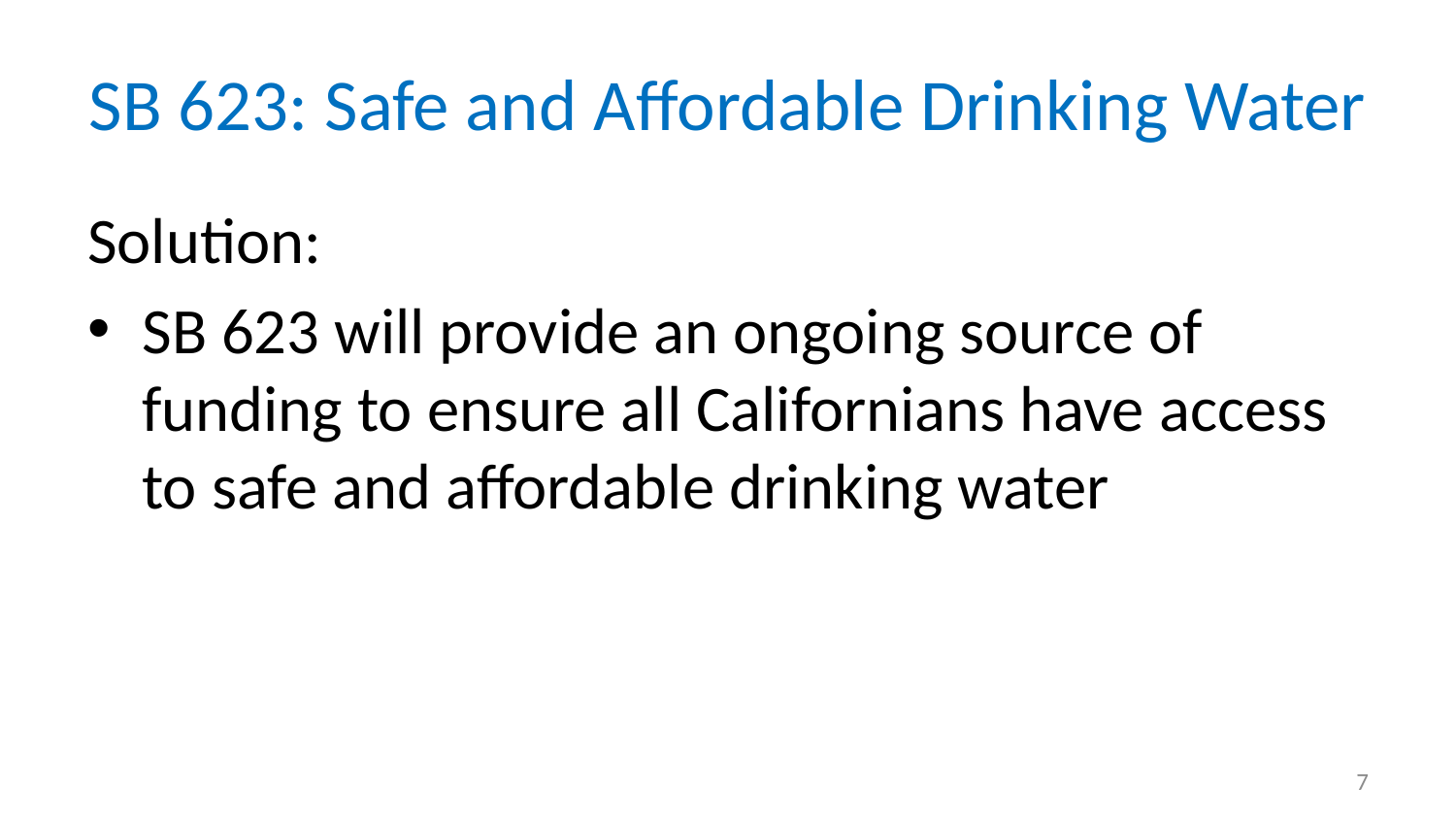

# SB 623: Safe and Affordable Drinking Water
Solution:
SB 623 will provide an ongoing source of funding to ensure all Californians have access to safe and affordable drinking water

7